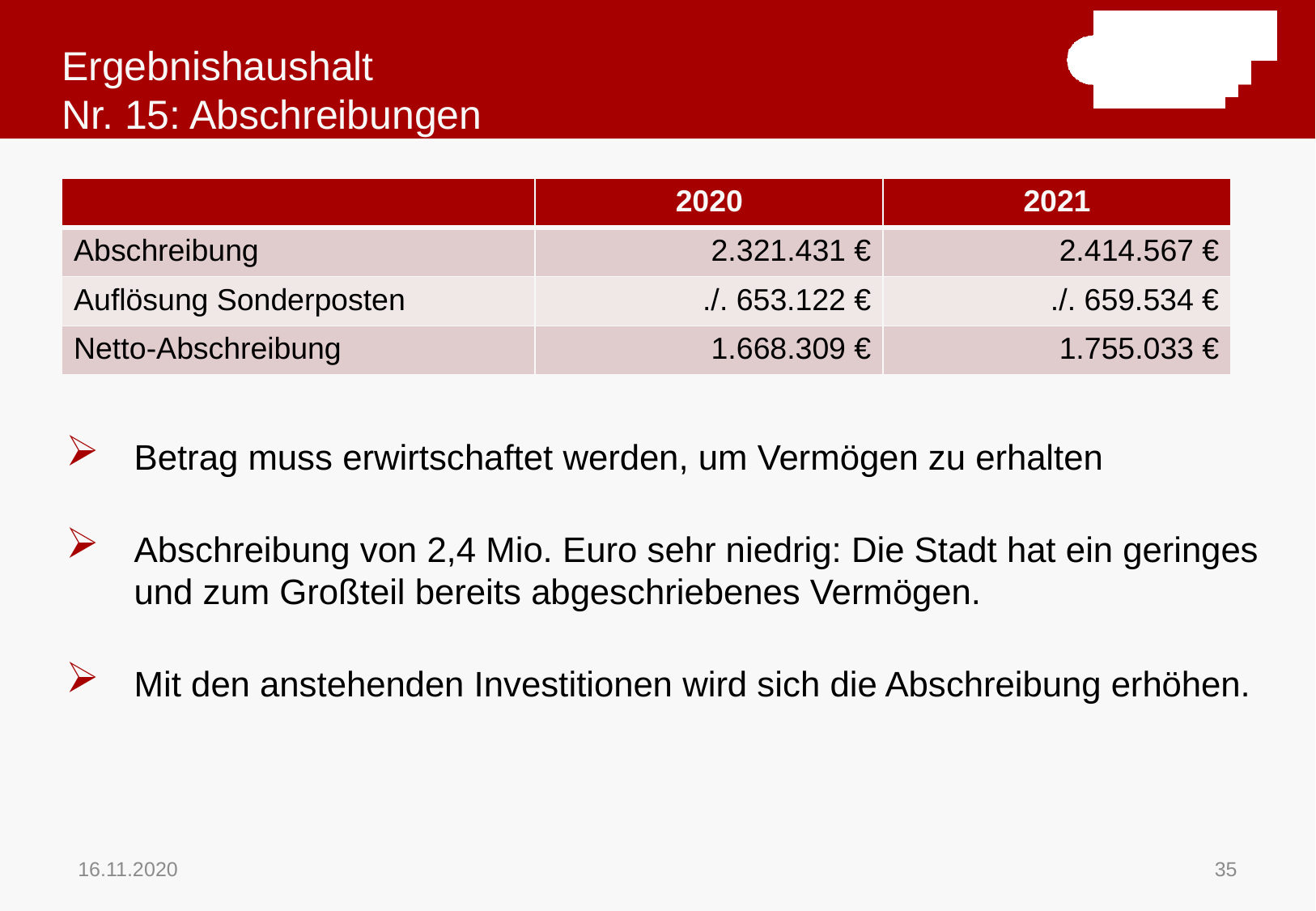

# Ergebnishaushalt Nr. 15: Abschreibungen
|  | 2020 | 2021 |
| --- | --- | --- |
| Abschreibung | 2.321.431 € | 2.414.567 € |
| Auflösung Sonderposten | ./. 653.122 € | ./. 659.534 € |
| Netto-Abschreibung | 1.668.309 € | 1.755.033 € |

Betrag muss erwirtschaftet werden, um Vermögen zu erhalten

Abschreibung von 2,4 Mio. Euro sehr niedrig: Die Stadt hat ein geringes und zum Großteil bereits abgeschriebenes Vermögen.

Mit den anstehenden Investitionen wird sich die Abschreibung erhöhen.
16.11.2020
35